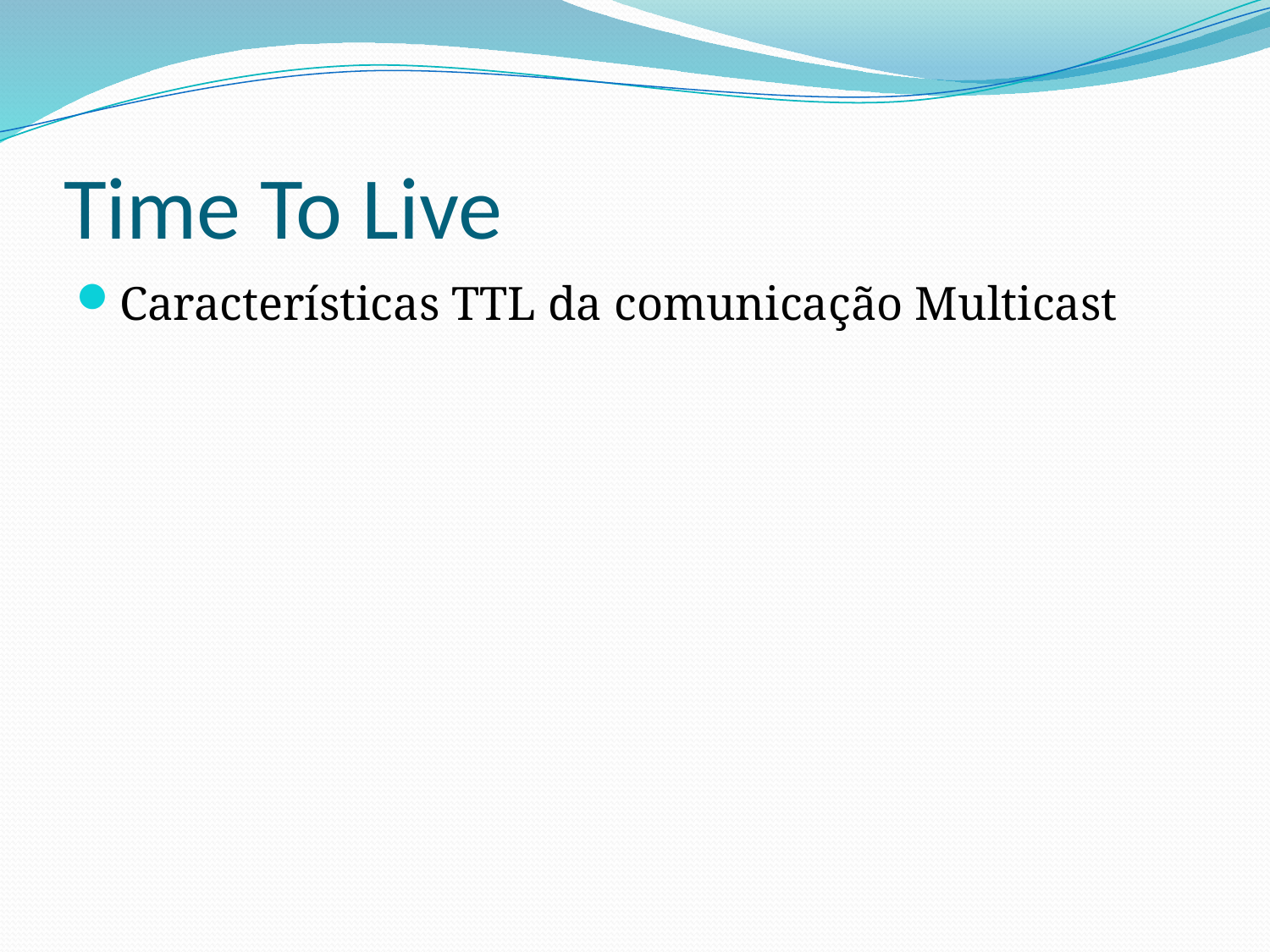

# Time To Live
Características TTL da comunicação Multicast